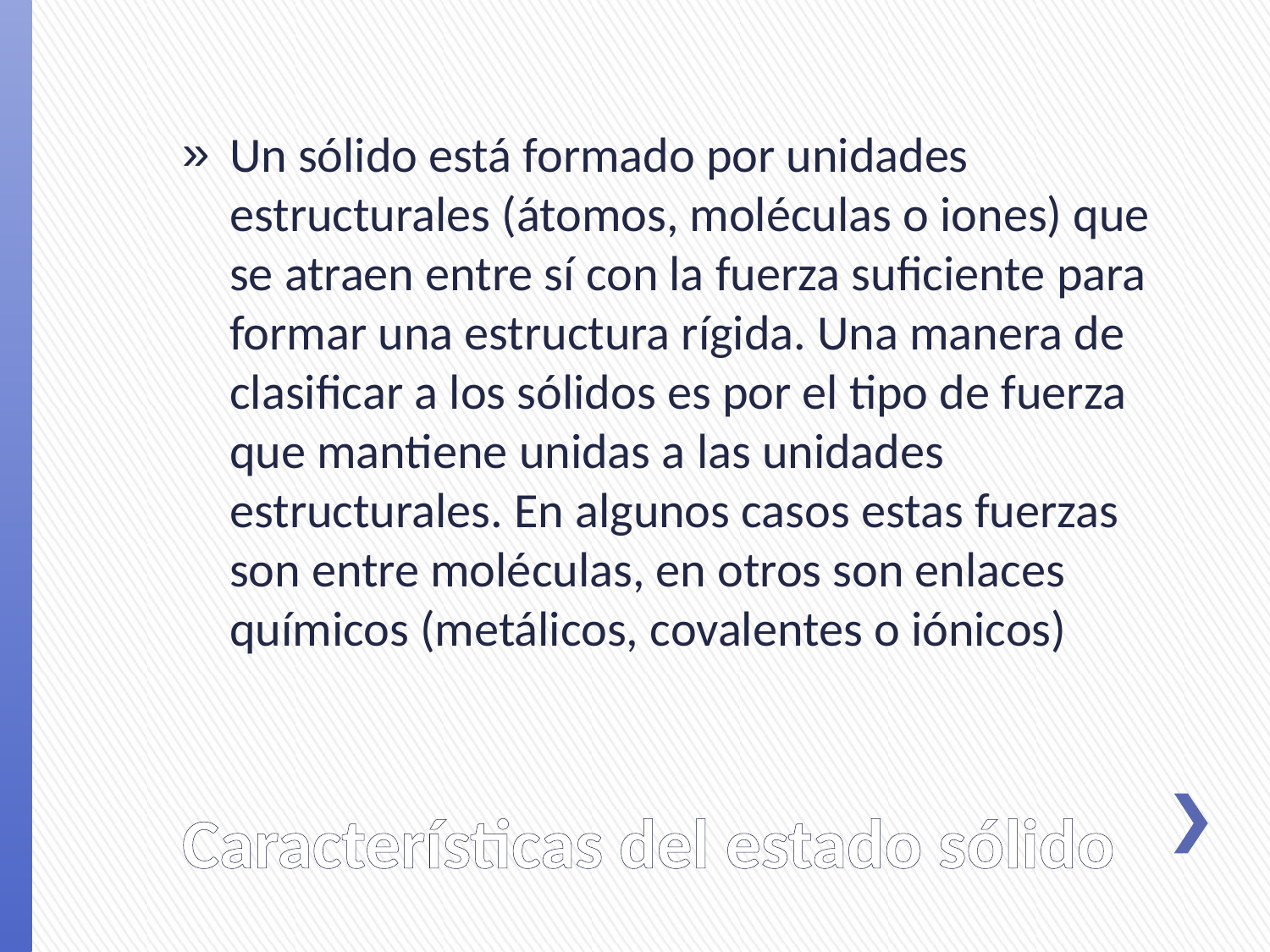

Un sólido está formado por unidades estructurales (átomos, moléculas o iones) que se atraen entre sí con la fuerza suficiente para formar una estructura rígida. Una manera de clasificar a los sólidos es por el tipo de fuerza que mantiene unidas a las unidades estructurales. En algunos casos estas fuerzas son entre moléculas, en otros son enlaces químicos (metálicos, covalentes o iónicos)
# Características del estado sólido